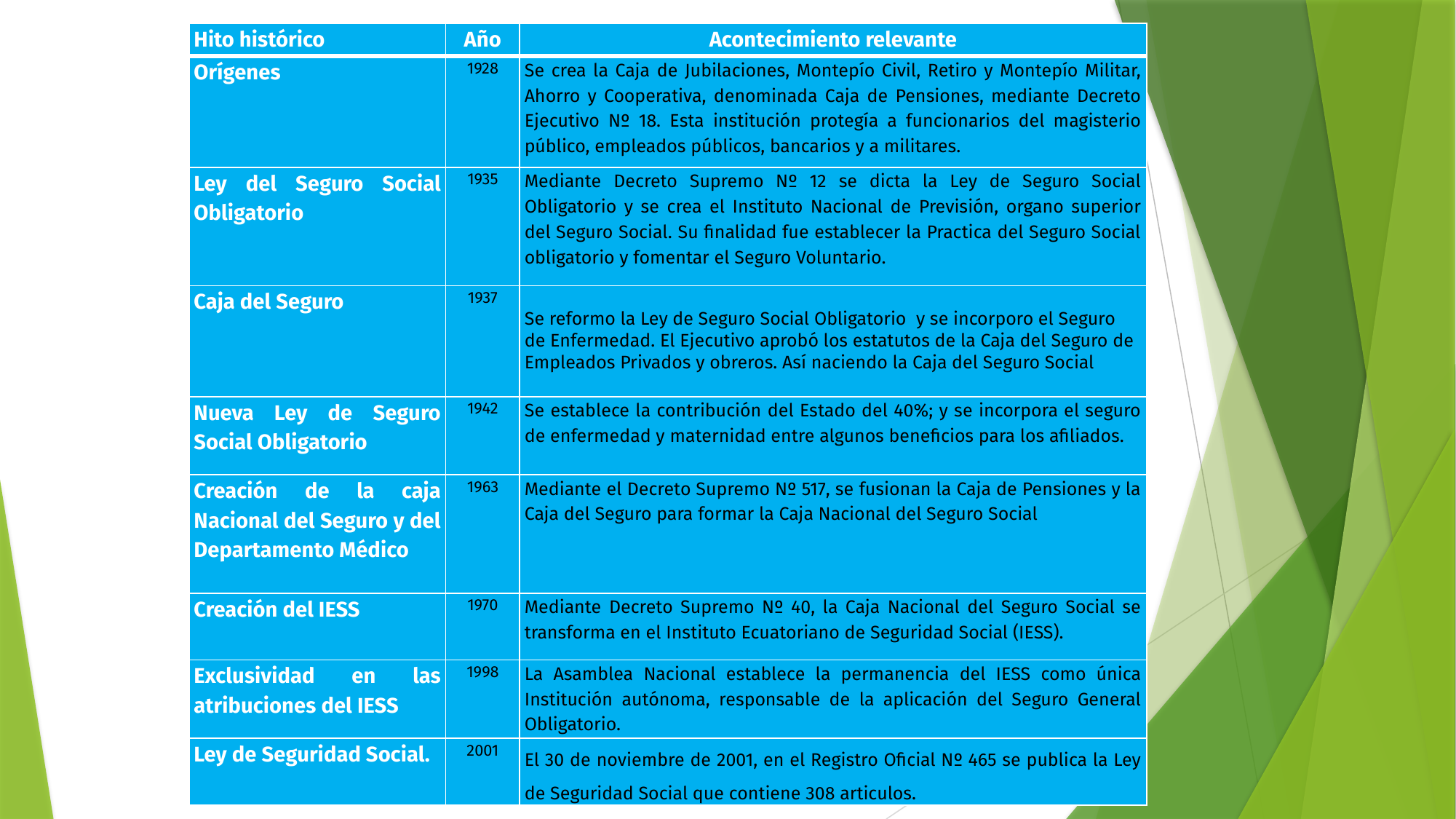

| Hito histórico | Año | Acontecimiento relevante |
| --- | --- | --- |
| Orígenes | 1928 | Se crea la Caja de Jubilaciones, Montepío Civil, Retiro y Montepío Militar, Ahorro y Cooperativa, denominada Caja de Pensiones, mediante Decreto Ejecutivo Nº 18. Esta institución protegía a funcionarios del magisterio público, empleados públicos, bancarios y a militares. |
| Ley del Seguro Social Obligatorio | 1935 | Mediante Decreto Supremo Nº 12 se dicta la Ley de Seguro Social Obligatorio y se crea el Instituto Nacional de Previsión, organo superior del Seguro Social. Su finalidad fue establecer la Practica del Seguro Social obligatorio y fomentar el Seguro Voluntario. |
| Caja del Seguro | 1937 | Se reformo la Ley de Seguro Social Obligatorio y se incorporo el Seguro de Enfermedad. El Ejecutivo aprobó los estatutos de la Caja del Seguro de Empleados Privados y obreros. Así naciendo la Caja del Seguro Social |
| Nueva Ley de Seguro Social Obligatorio | 1942 | Se establece la contribución del Estado del 40%; y se incorpora el seguro de enfermedad y maternidad entre algunos beneficios para los afiliados. |
| Creación de la caja Nacional del Seguro y del Departamento Médico | 1963 | Mediante el Decreto Supremo Nº 517, se fusionan la Caja de Pensiones y la Caja del Seguro para formar la Caja Nacional del Seguro Social |
| Creación del IESS | 1970 | Mediante Decreto Supremo Nº 40, la Caja Nacional del Seguro Social se transforma en el Instituto Ecuatoriano de Seguridad Social (IESS). |
| Exclusividad en las atribuciones del IESS | 1998 | La Asamblea Nacional establece la permanencia del IESS como única Institución autónoma, responsable de la aplicación del Seguro General Obligatorio. |
| Ley de Seguridad Social. | 2001 | El 30 de noviembre de 2001, en el Registro Oficial Nº 465 se publica la Ley de Seguridad Social que contiene 308 articulos. |